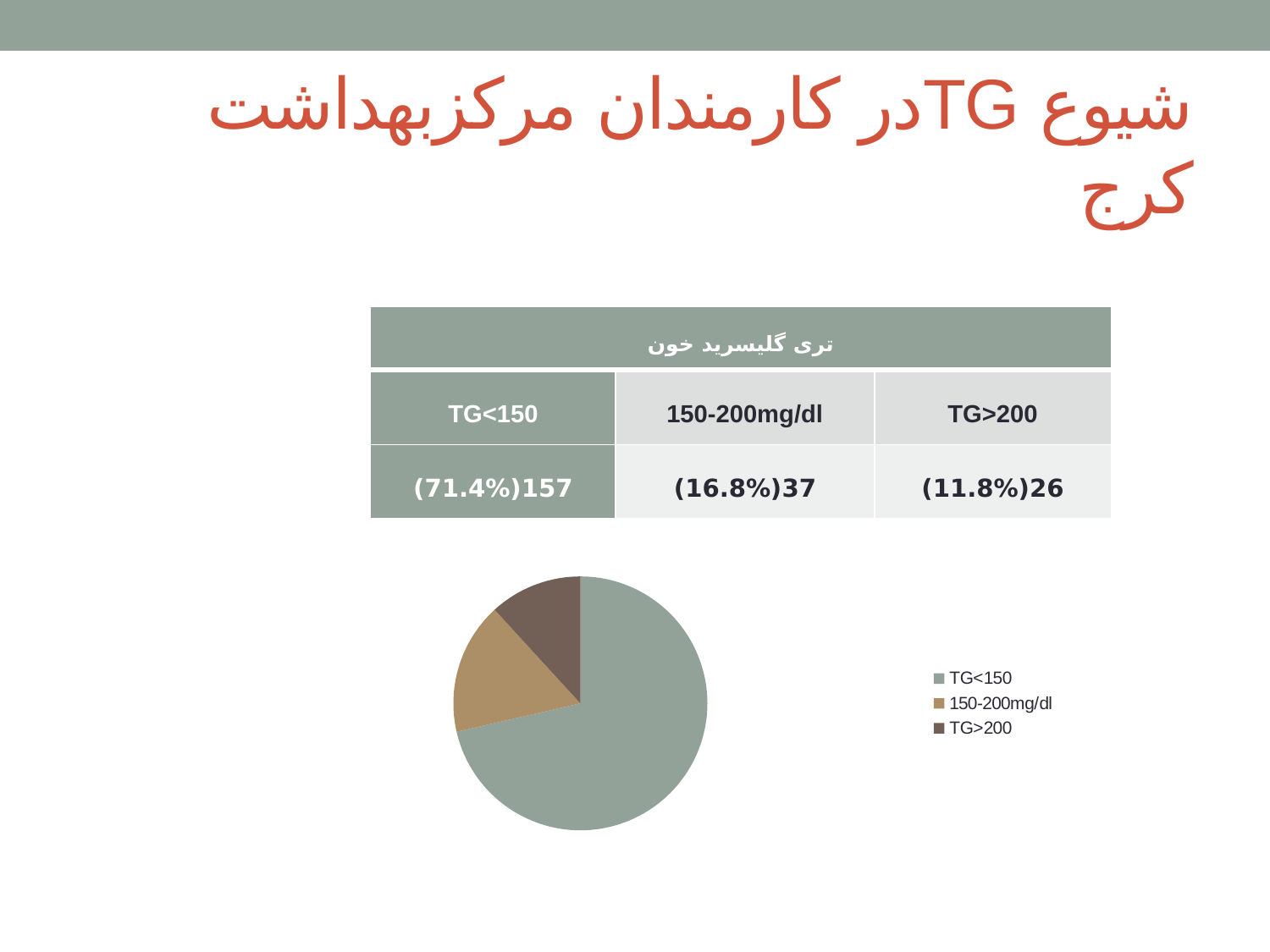

# شیوع TGدر کارمندان مرکزبهداشت کرج
| تری گلیسرید خون |  |  |
| --- | --- | --- |
| TG<150 | 150-200mg/dl | TG>200 |
| 157(71.4%) | 37(16.8%) | 26(11.8%) |

### Chart

| Category |  |
|---|---|
| TG<150 | 71.4 |
| 150-200mg/dl | 16.8 |
| TG>200 | 11.8 |